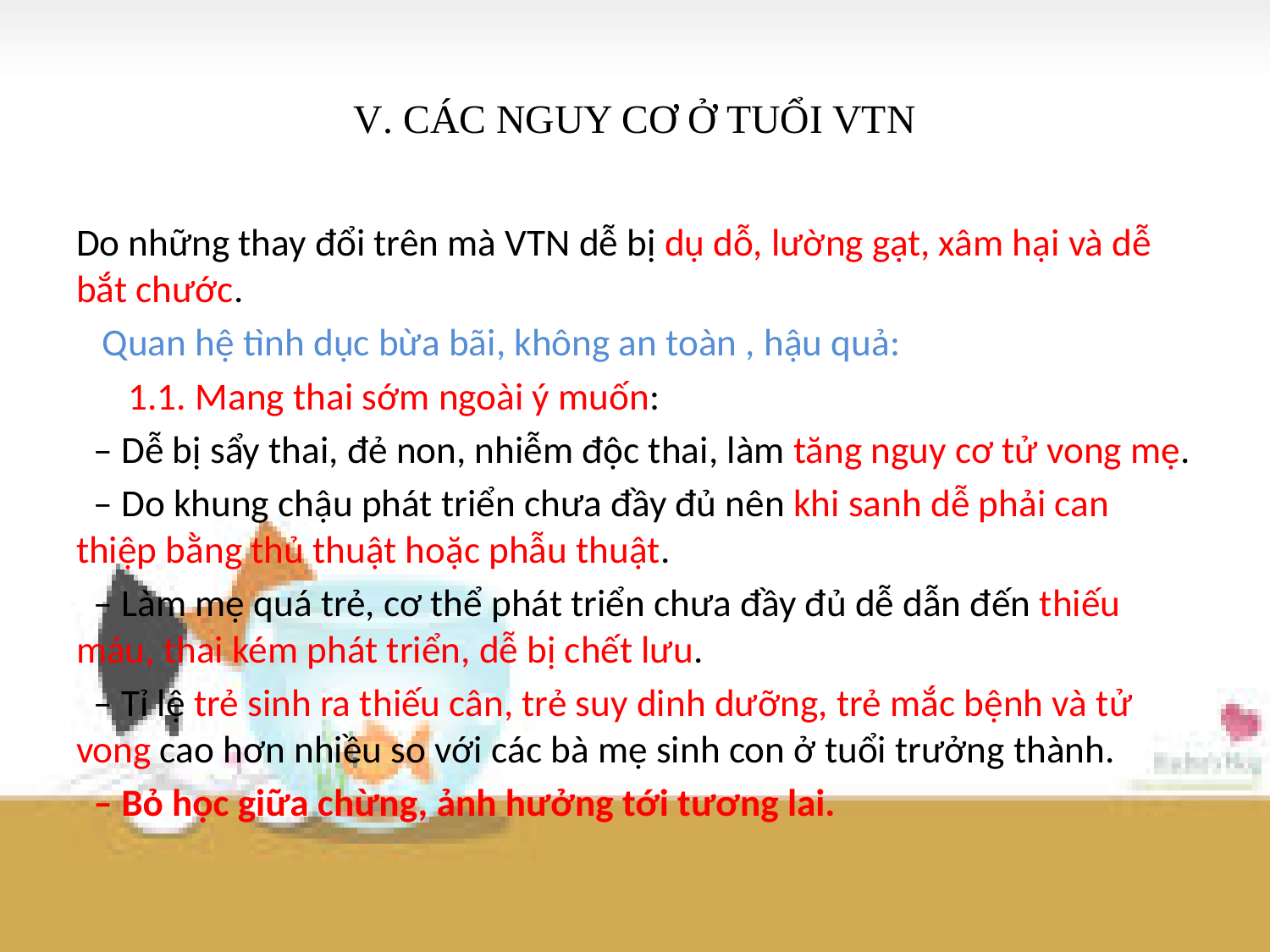

# V. CÁC NGUY CƠ Ở TUỔI VTN
Do những thay đổi trên mà VTN dễ bị dụ dỗ, lường gạt, xâm hại và dễ bắt chước.
   Quan hệ tình dục bừa bãi, không an toàn , hậu quả:
      1.1. Mang thai sớm ngoài ý muốn:
  – Dễ bị sẩy thai, đẻ non, nhiễm độc thai, làm tăng nguy cơ tử vong mẹ.
  – Do khung chậu phát triển chưa đầy đủ nên khi sanh dễ phải can thiệp bằng thủ thuật hoặc phẫu thuật.
  – Làm mẹ quá trẻ, cơ thể phát triển chưa đầy đủ dễ dẫn đến thiếu máu, thai kém phát triển, dễ bị chết lưu.
  – Tỉ lệ trẻ sinh ra thiếu cân, trẻ suy dinh dưỡng, trẻ mắc bệnh và tử vong cao hơn nhiều so với các bà mẹ sinh con ở tuổi trưởng thành.
  – Bỏ học giữa chừng, ảnh hưởng tới tương lai.